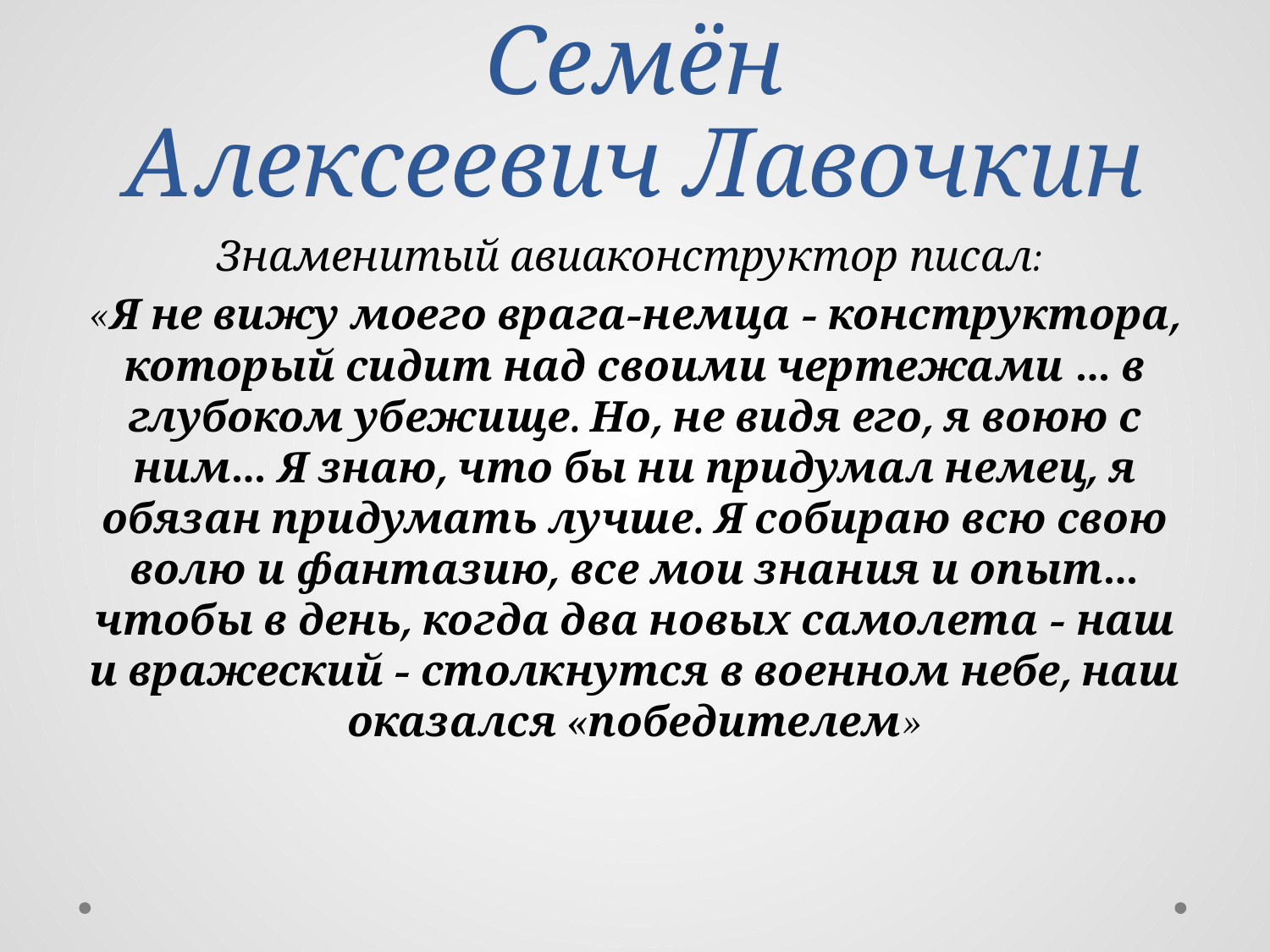

# Семён Алексеевич Лавочкин
Знаменитый авиаконструктор писал:
«Я не вижу моего врага-немца - конструктора, который сидит над своими чертежами … в глубоком убежище. Но, не видя его, я воюю с ним… Я знаю, что бы ни придумал немец, я обязан придумать лучше. Я собираю всю свою волю и фантазию, все мои знания и опыт… чтобы в день, когда два новых самолета - наш и вражеский - столкнутся в военном небе, наш оказался «победителем»